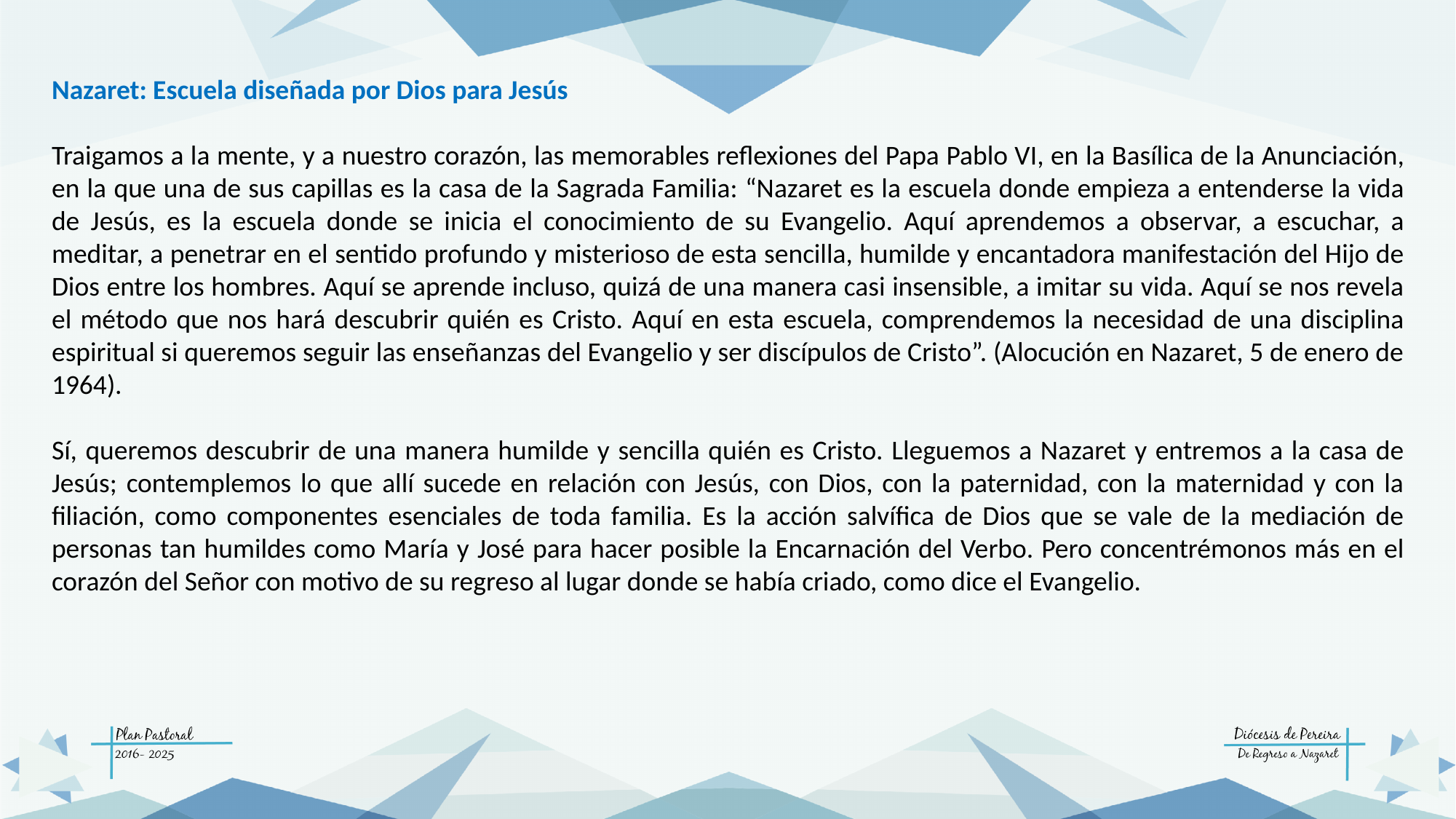

Nazaret: Escuela diseñada por Dios para Jesús

Traigamos a la mente, y a nuestro corazón, las memorables reflexiones del Papa Pablo VI, en la Basílica de la Anunciación, en la que una de sus capillas es la casa de la Sagrada Familia: “Nazaret es la escuela donde empieza a entenderse la vida de Jesús, es la escuela donde se inicia el conocimiento de su Evangelio. Aquí aprendemos a observar, a escuchar, a meditar, a penetrar en el sentido profundo y misterioso de esta sencilla, humilde y encantadora manifestación del Hijo de Dios entre los hombres. Aquí se aprende incluso, quizá de una manera casi insensible, a imitar su vida. Aquí se nos revela el método que nos hará descubrir quién es Cristo. Aquí en esta escuela, comprendemos la necesidad de una disciplina espiritual si queremos seguir las enseñanzas del Evangelio y ser discípulos de Cristo”. (Alocución en Nazaret, 5 de enero de 1964).

Sí, queremos descubrir de una manera humilde y sencilla quién es Cristo. Lleguemos a Nazaret y entremos a la casa de Jesús; contemplemos lo que allí sucede en relación con Jesús, con Dios, con la paternidad, con la maternidad y con la filiación, como componentes esenciales de toda familia. Es la acción salvífica de Dios que se vale de la mediación de personas tan humildes como María y José para hacer posible la Encarnación del Verbo. Pero concentrémonos más en el corazón del Señor con motivo de su regreso al lugar donde se había criado, como dice el Evangelio.